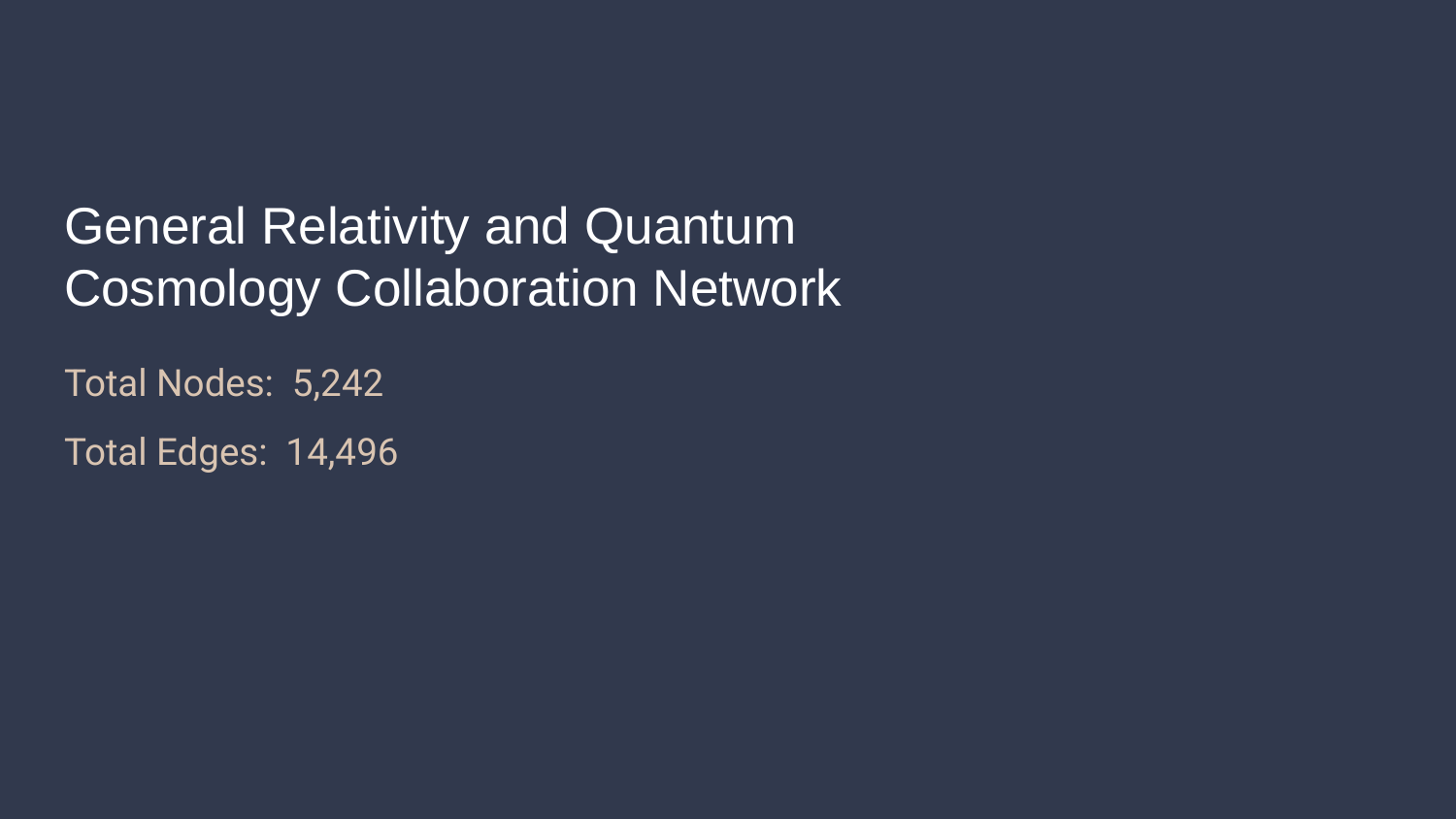

# General Relativity and Quantum Cosmology Collaboration Network
Total Nodes:  5,242
Total Edges:  14,496